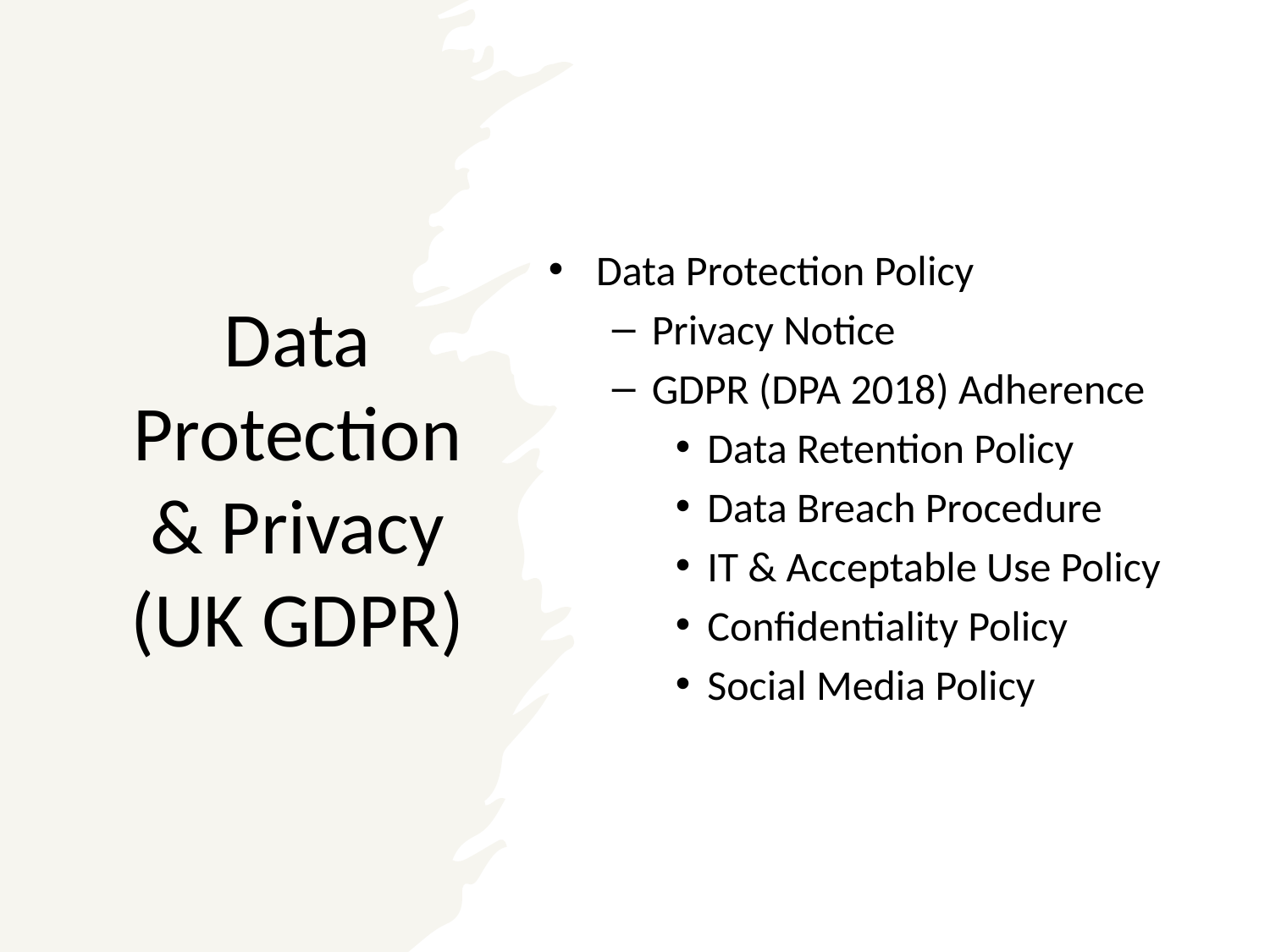

# Data Protection & Privacy (UK GDPR)
Data Protection Policy
Privacy Notice
GDPR (DPA 2018) Adherence
Data Retention Policy
Data Breach Procedure
IT & Acceptable Use Policy
Confidentiality Policy
Social Media Policy